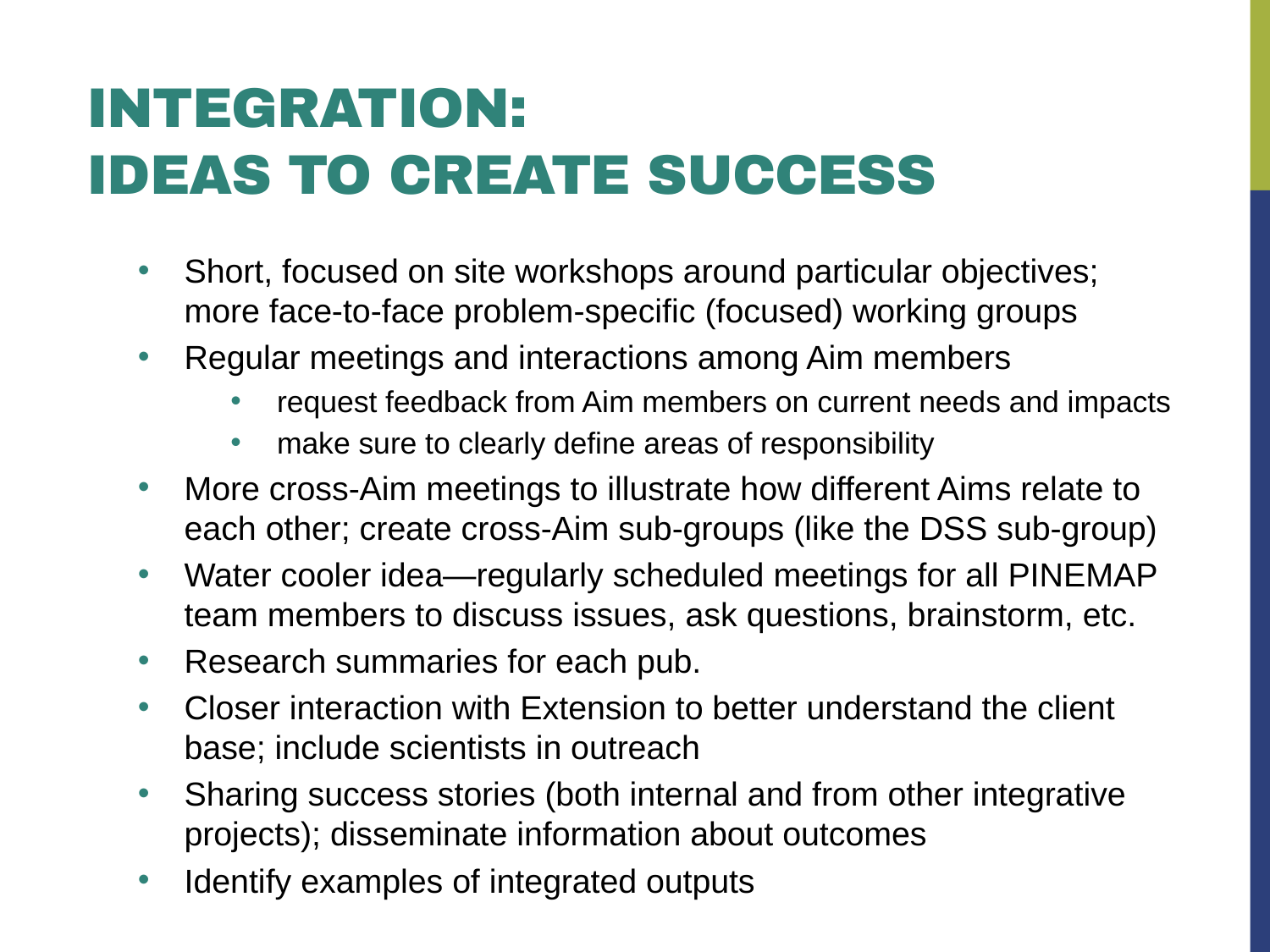

# Integration: Ideas to create success
Short, focused on site workshops around particular objectives; more face-to-face problem-specific (focused) working groups
Regular meetings and interactions among Aim members
request feedback from Aim members on current needs and impacts
make sure to clearly define areas of responsibility
More cross-Aim meetings to illustrate how different Aims relate to each other; create cross-Aim sub-groups (like the DSS sub-group)
Water cooler idea—regularly scheduled meetings for all PINEMAP team members to discuss issues, ask questions, brainstorm, etc.
Research summaries for each pub.
Closer interaction with Extension to better understand the client base; include scientists in outreach
Sharing success stories (both internal and from other integrative projects); disseminate information about outcomes
Identify examples of integrated outputs